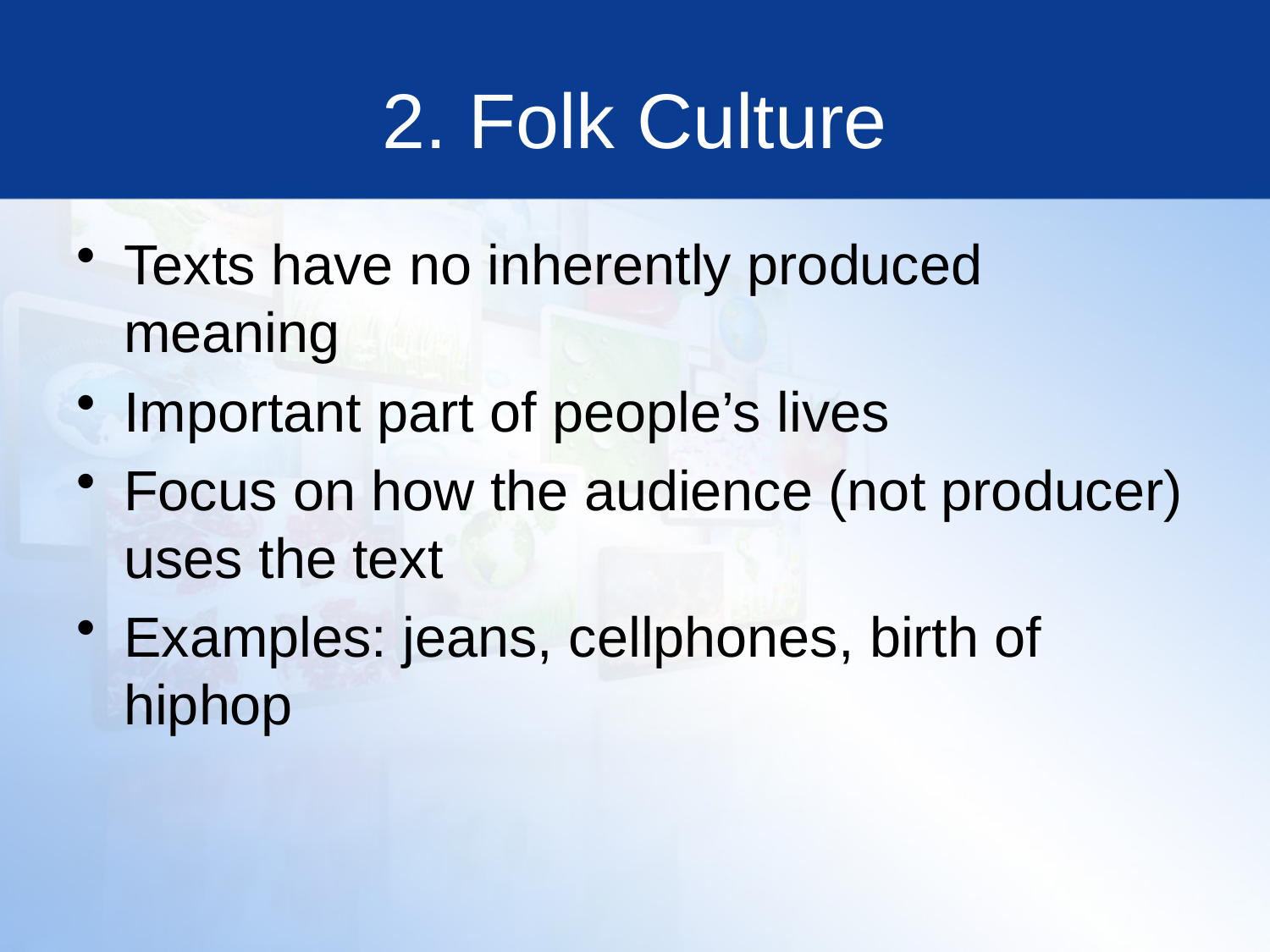

# 2. Folk Culture
Texts have no inherently produced meaning
Important part of people’s lives
Focus on how the audience (not producer) uses the text
Examples: jeans, cellphones, birth of hiphop